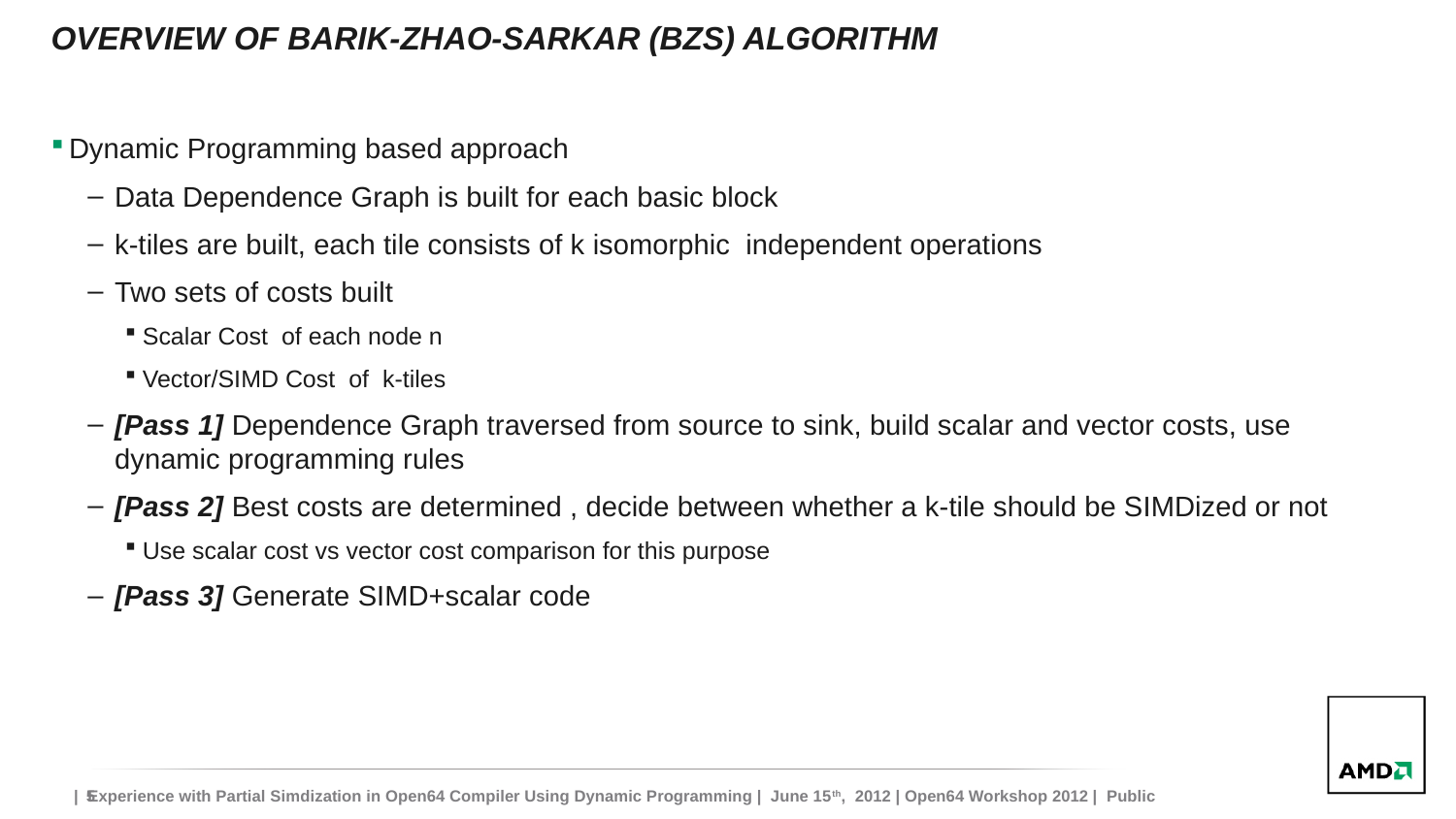

# OVERview of barik-zhao-sarkar (BZS) algorithm
Dynamic Programming based approach
Data Dependence Graph is built for each basic block
k-tiles are built, each tile consists of k isomorphic  independent operations
Two sets of costs built
Scalar Cost  of each node n
Vector/SIMD Cost  of  k-tiles
[Pass 1] Dependence Graph traversed from source to sink, build scalar and vector costs, use dynamic programming rules
[Pass 2] Best costs are determined , decide between whether a k-tile should be SIMDized or not
Use scalar cost vs vector cost comparison for this purpose
[Pass 3] Generate SIMD+scalar code